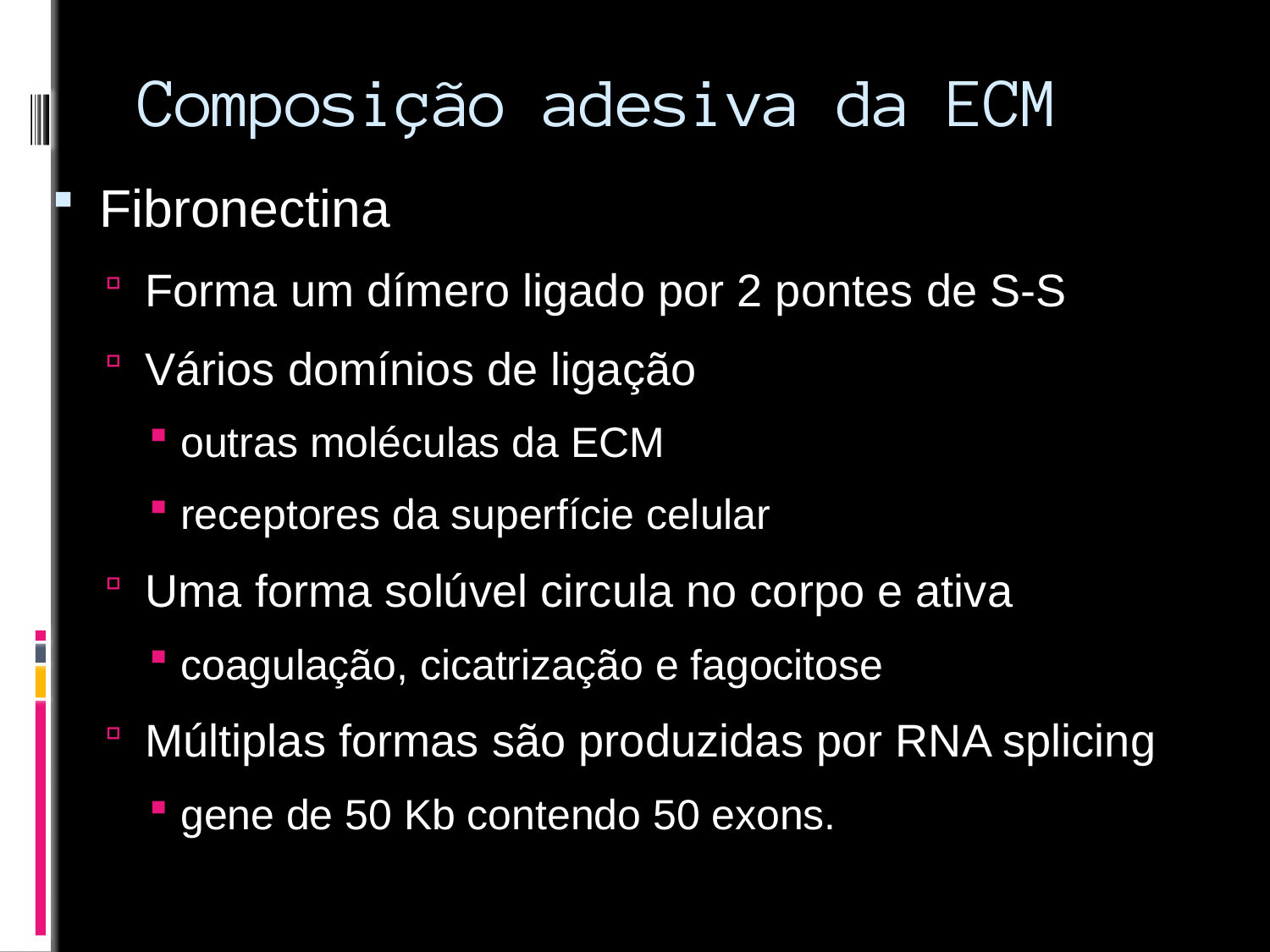

# Composição adesiva da ECM
Fibronectina
Forma um dímero ligado por 2 pontes de S-S
Vários domínios de ligação
outras moléculas da ECM
receptores da superfície celular
Uma forma solúvel circula no corpo e ativa
coagulação, cicatrização e fagocitose
Múltiplas formas são produzidas por RNA splicing
gene de 50 Kb contendo 50 exons.